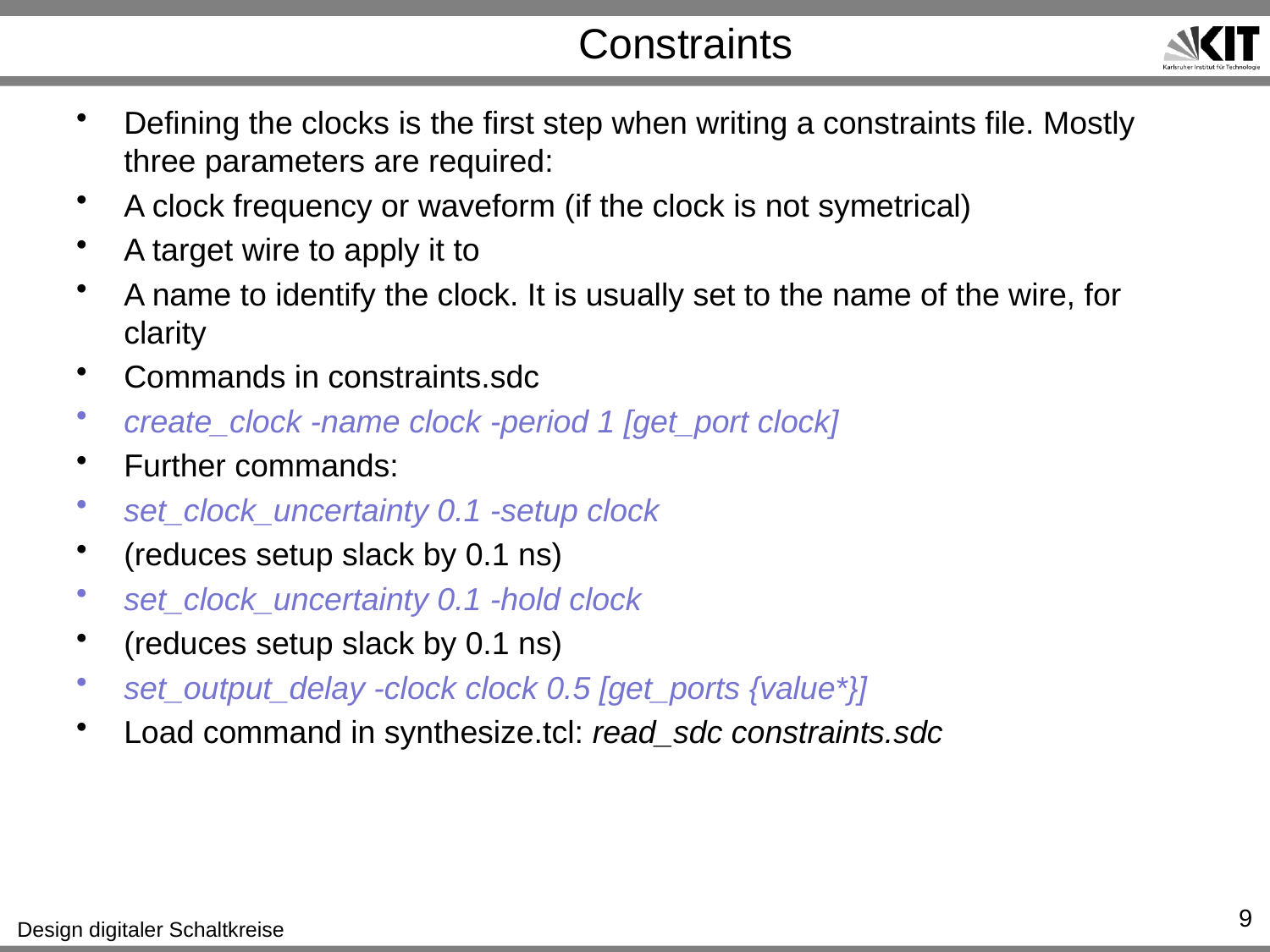

# Constraints
Defining the clocks is the first step when writing a constraints file. Mostly three parameters are required:
A clock frequency or waveform (if the clock is not symetrical)
A target wire to apply it to
A name to identify the clock. It is usually set to the name of the wire, for clarity
Commands in constraints.sdc
create_clock -name clock -period 1 [get_port clock]
Further commands:
set_clock_uncertainty 0.1 -setup clock
(reduces setup slack by 0.1 ns)
set_clock_uncertainty 0.1 -hold clock
(reduces setup slack by 0.1 ns)
set_output_delay -clock clock 0.5 [get_ports {value*}]
Load command in synthesize.tcl: read_sdc constraints.sdc

9